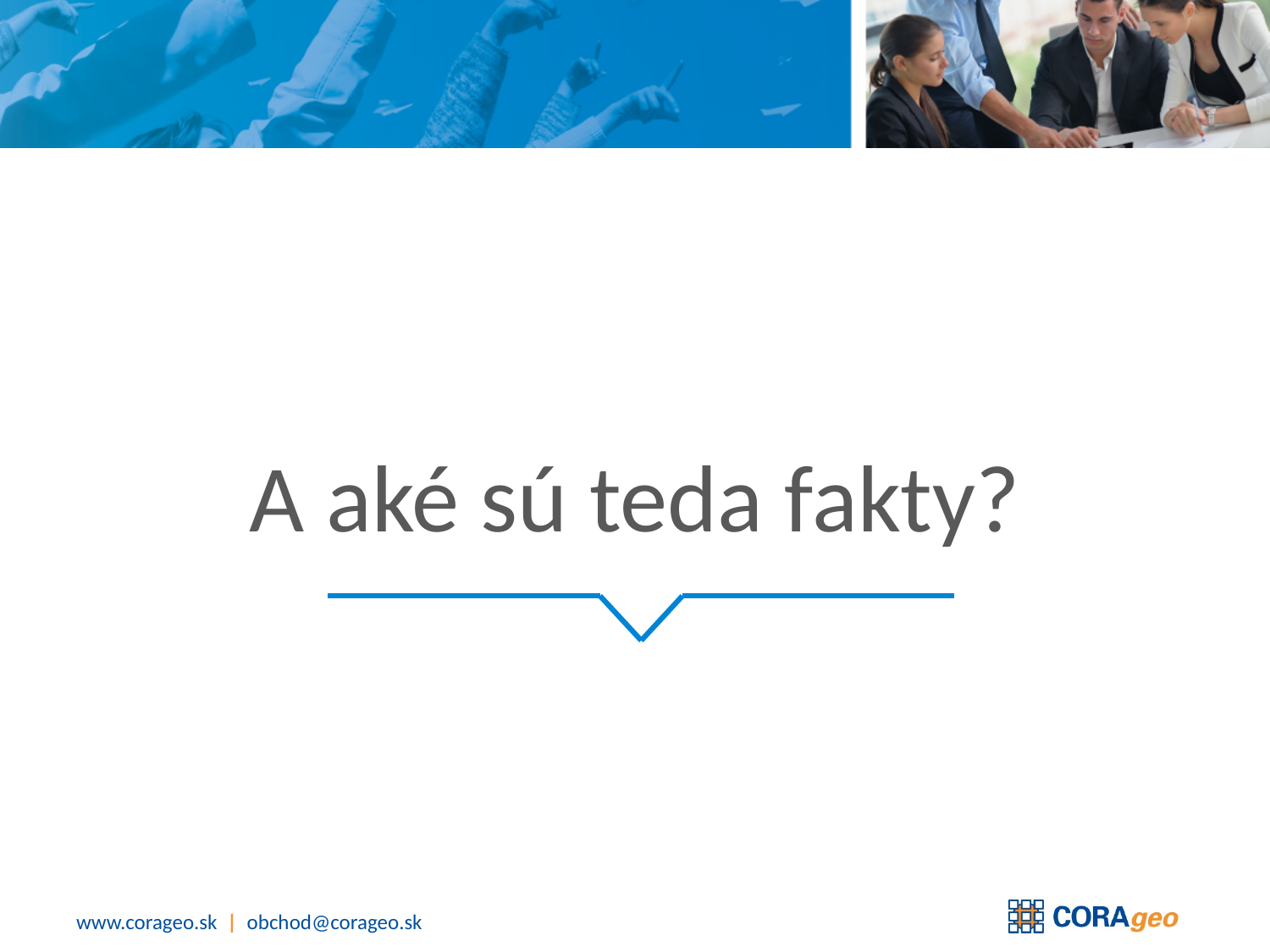

#

A aké sú teda fakty?
www.corageo.sk  |  obchod@corageo.sk